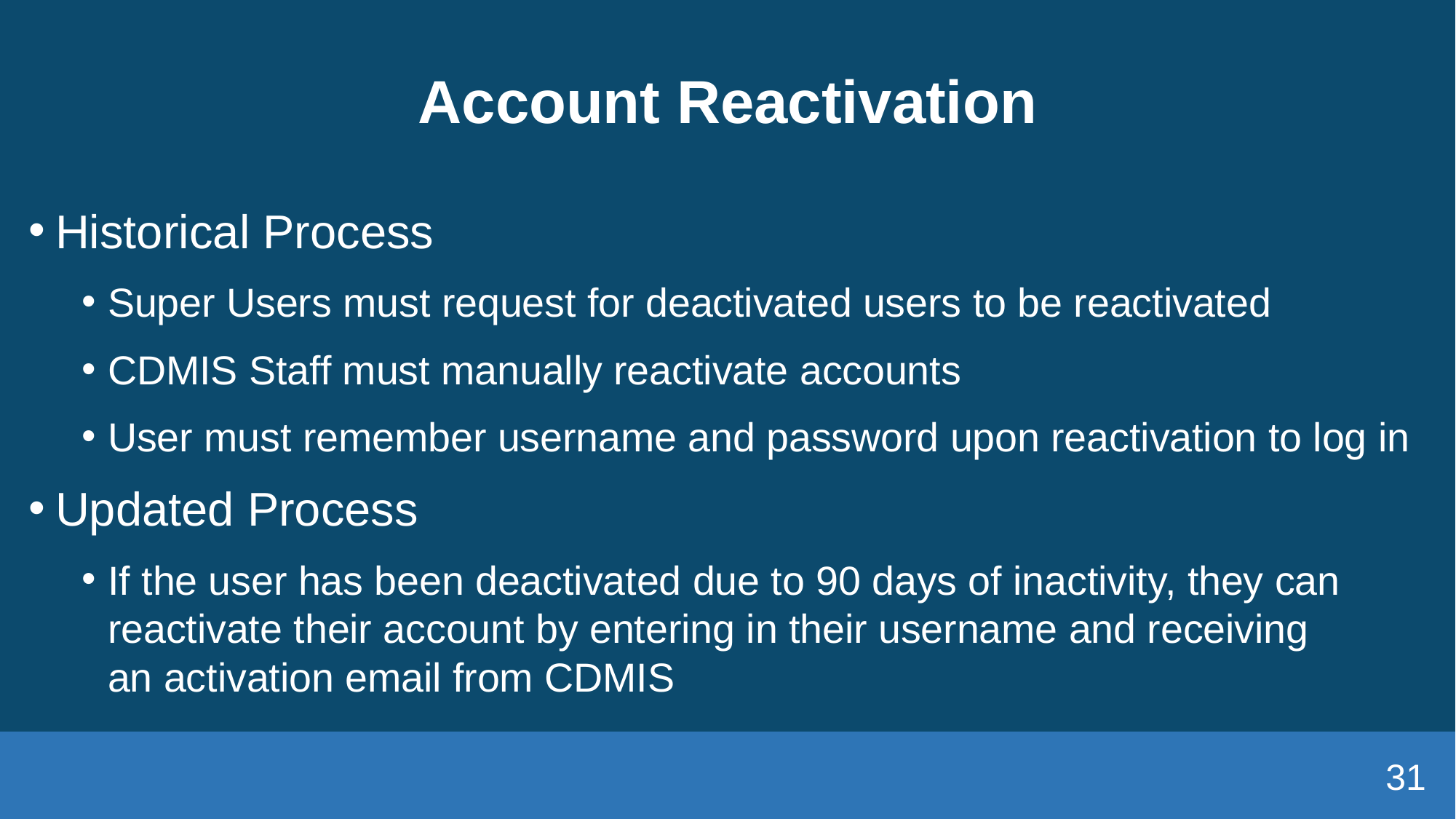

# Account Reactivation
Historical Process
Super Users must request for deactivated users to be reactivated
CDMIS Staff must manually reactivate accounts
User must remember username and password upon reactivation to log in
Updated Process
If the user has been deactivated due to 90 days of inactivity, they can reactivate their account by entering in their username and receiving an activation email from CDMIS
31